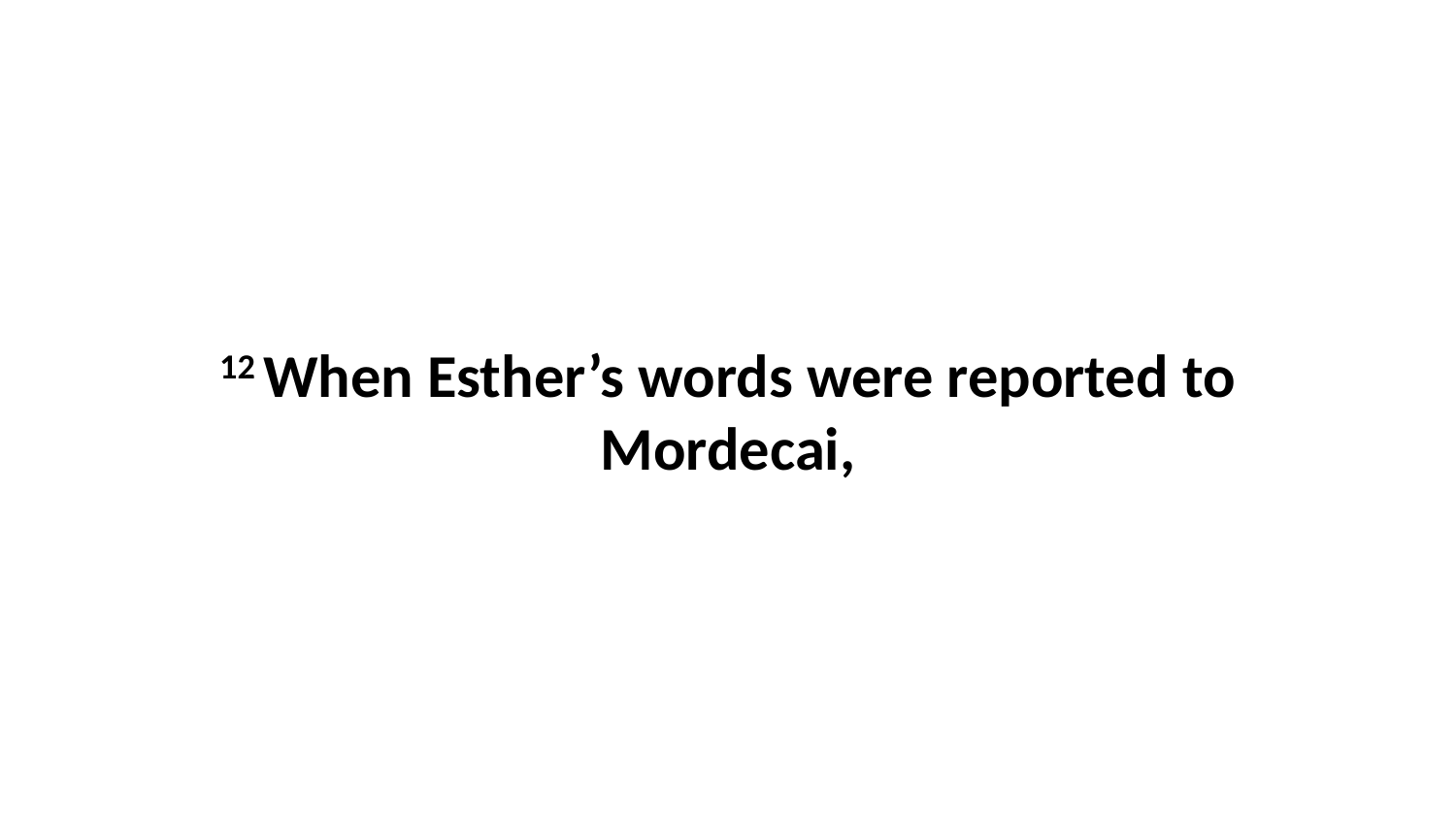

12 When Esther’s words were reported to Mordecai,